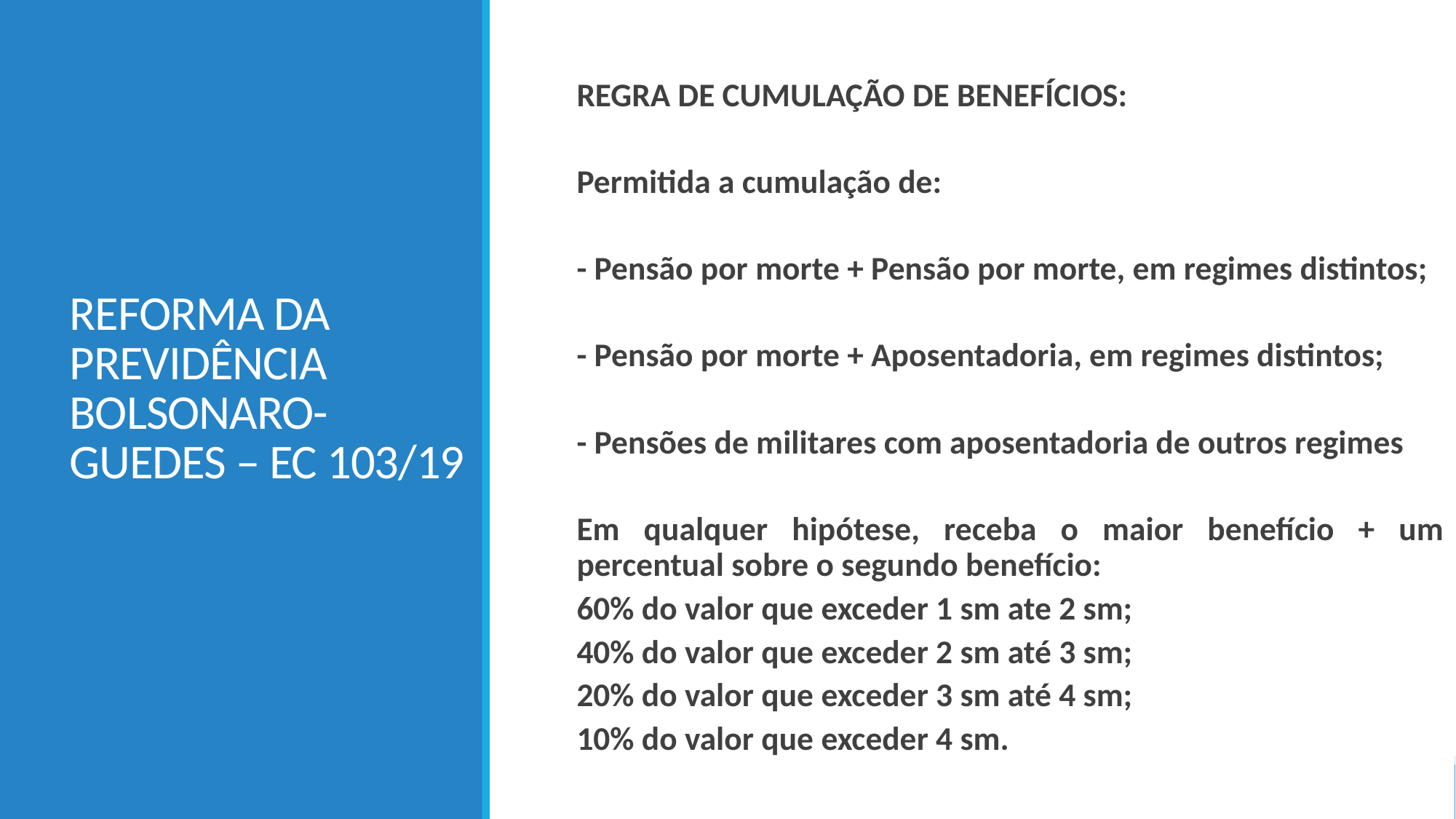

REGRA DE CUMULAÇÃO DE BENEFÍCIOS:

Permitida a cumulação de:

- Pensão por morte + Pensão por morte, em regimes distintos;

- Pensão por morte + Aposentadoria, em regimes distintos;

- Pensões de militares com aposentadoria de outros regimes

Em qualquer hipótese, receba o maior benefício + um percentual sobre o segundo benefício:
60% do valor que exceder 1 sm ate 2 sm;
40% do valor que exceder 2 sm até 3 sm;
20% do valor que exceder 3 sm até 4 sm;
10% do valor que exceder 4 sm.

# REFORMA DA PREVIDÊNCIA BOLSONARO-GUEDES – EC 103/19